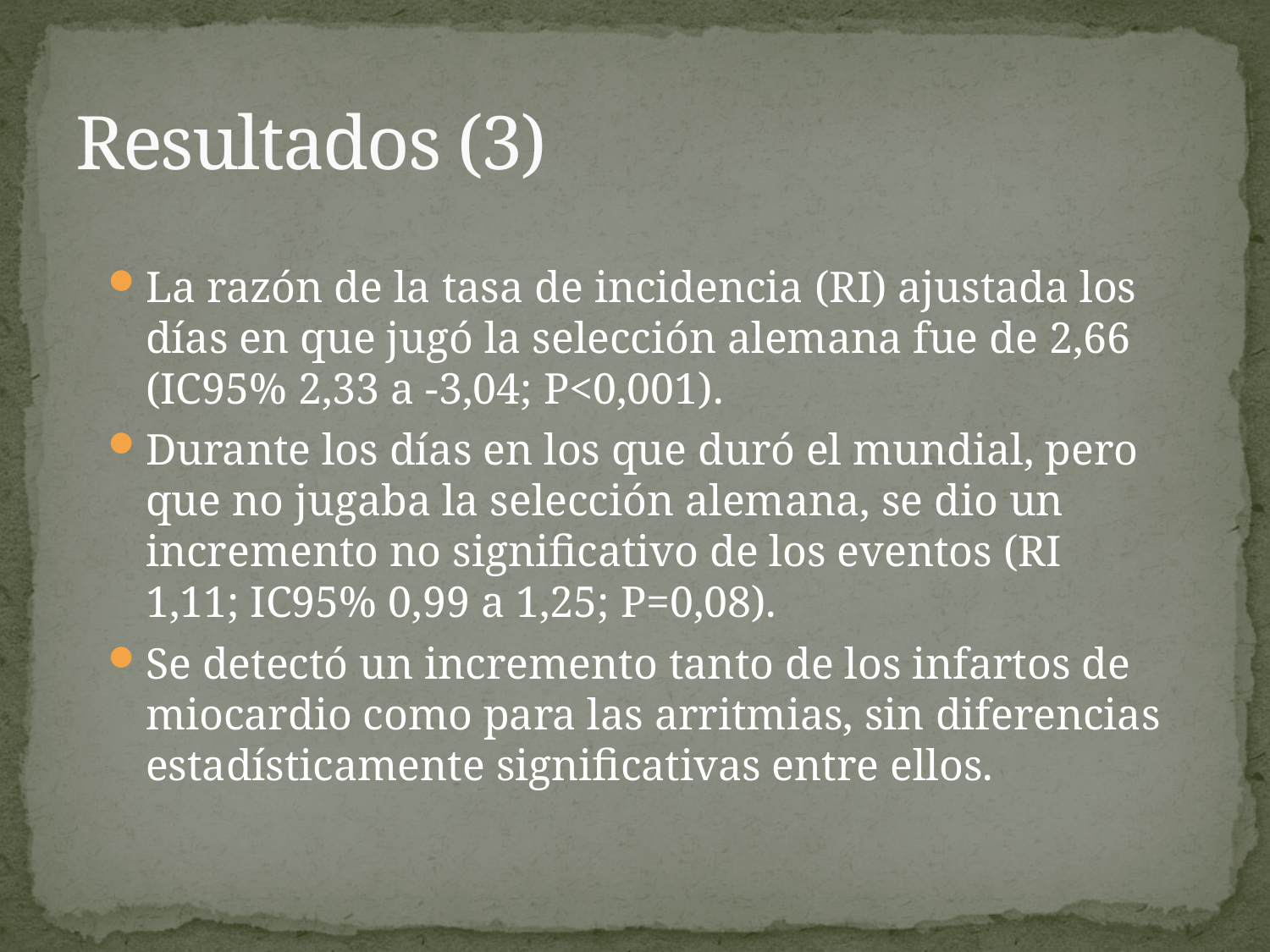

# Resultados (3)
La razón de la tasa de incidencia (RI) ajustada los días en que jugó la selección alemana fue de 2,66 (IC95% 2,33 a -3,04; P<0,001).
Durante los días en los que duró el mundial, pero que no jugaba la selección alemana, se dio un incremento no significativo de los eventos (RI 1,11; IC95% 0,99 a 1,25; P=0,08).
Se detectó un incremento tanto de los infartos de miocardio como para las arritmias, sin diferencias estadísticamente significativas entre ellos.